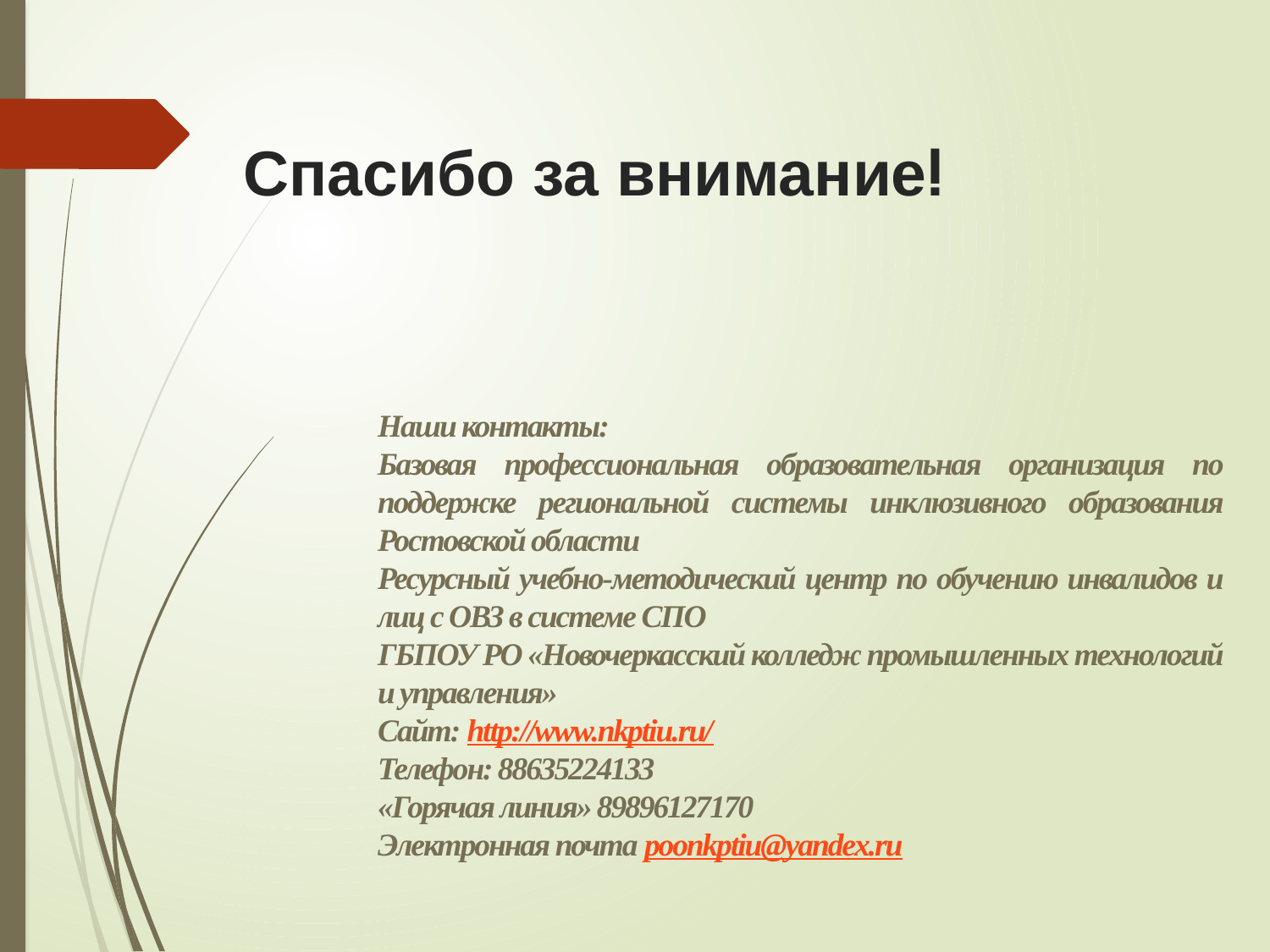

# Спасибо за внимание!
Наши контакты:
Базовая профессиональная образовательная организация по поддержке региональной системы инклюзивного образования Ростовской области
Ресурсный учебно-методический центр по обучению инвалидов и лиц с ОВЗ в системе СПО
ГБПОУ РО «Новочеркасский колледж промышленных технологий и управления»
Сайт: http://www.nkptiu.ru/
Телефон: 88635224133
«Горячая линия» 89896127170
Электронная почта poonkptiu@yandex.ru